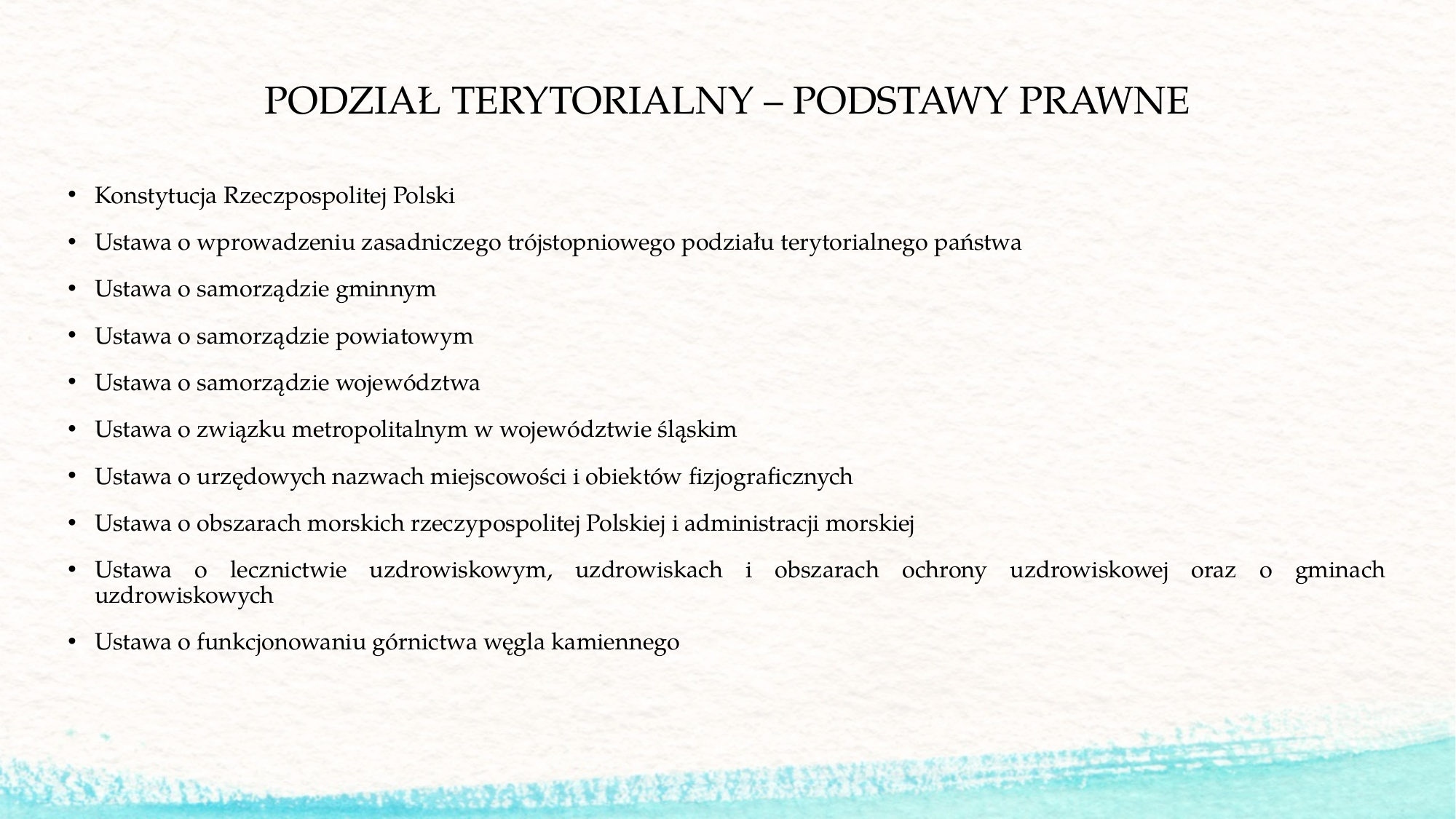

# PODZIAŁ TERYTORIALNY – PODSTAWY PRAWNE
Konstytucja Rzeczpospolitej Polski
Ustawa o wprowadzeniu zasadniczego trójstopniowego podziału terytorialnego państwa
Ustawa o samorządzie gminnym
Ustawa o samorządzie powiatowym
Ustawa o samorządzie województwa
Ustawa o związku metropolitalnym w województwie śląskim
Ustawa o urzędowych nazwach miejscowości i obiektów fizjograficznych
Ustawa o obszarach morskich rzeczypospolitej Polskiej i administracji morskiej
Ustawa o lecznictwie uzdrowiskowym, uzdrowiskach i obszarach ochrony uzdrowiskowej oraz o gminach uzdrowiskowych
Ustawa o funkcjonowaniu górnictwa węgla kamiennego